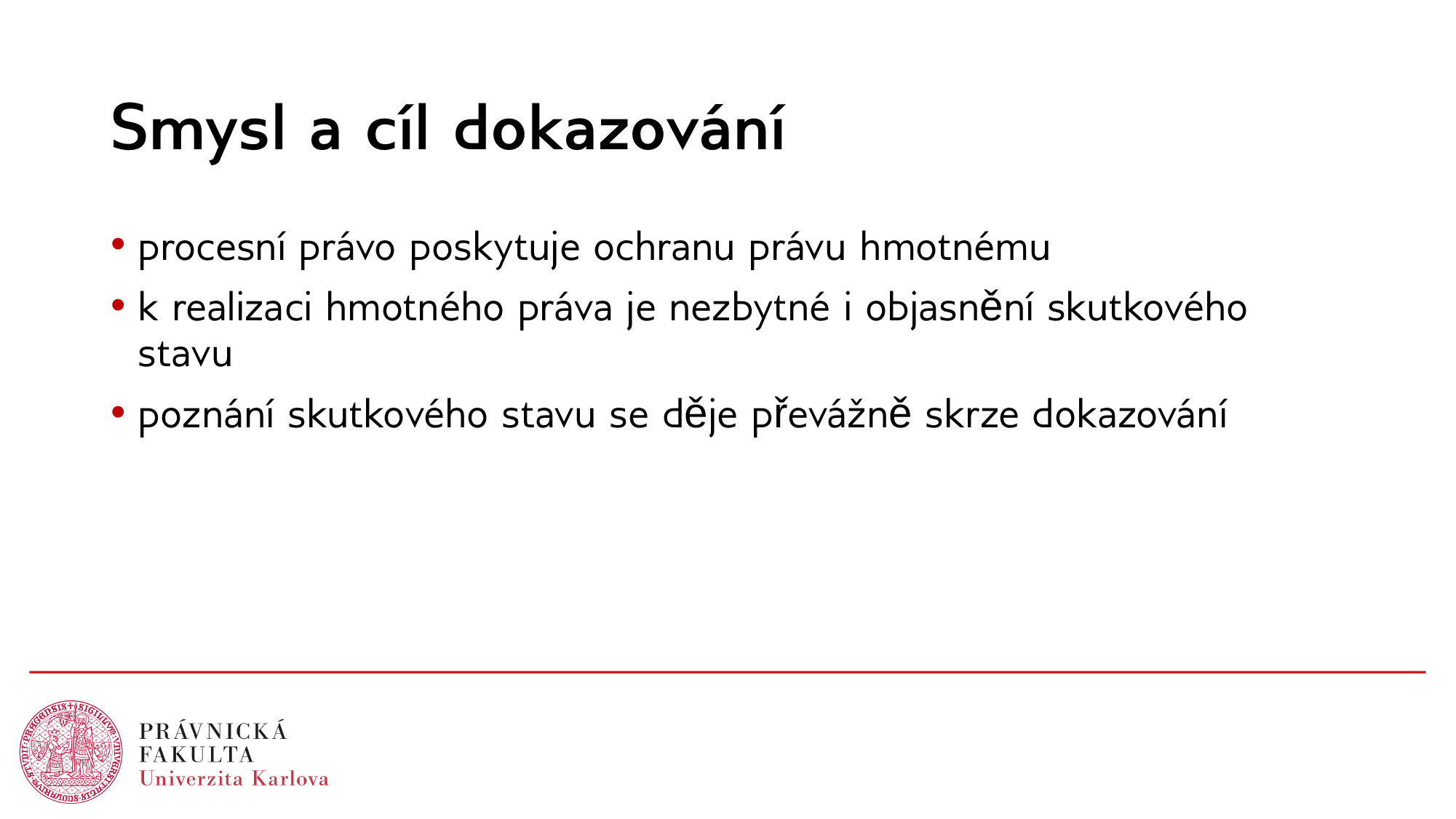

# Smysl a cíl dokazování
procesní právo poskytuje ochranu právu hmotnému
k realizaci hmotného práva je nezbytné i objasnění skutkového stavu
poznání skutkového stavu se děje převážně skrze dokazování